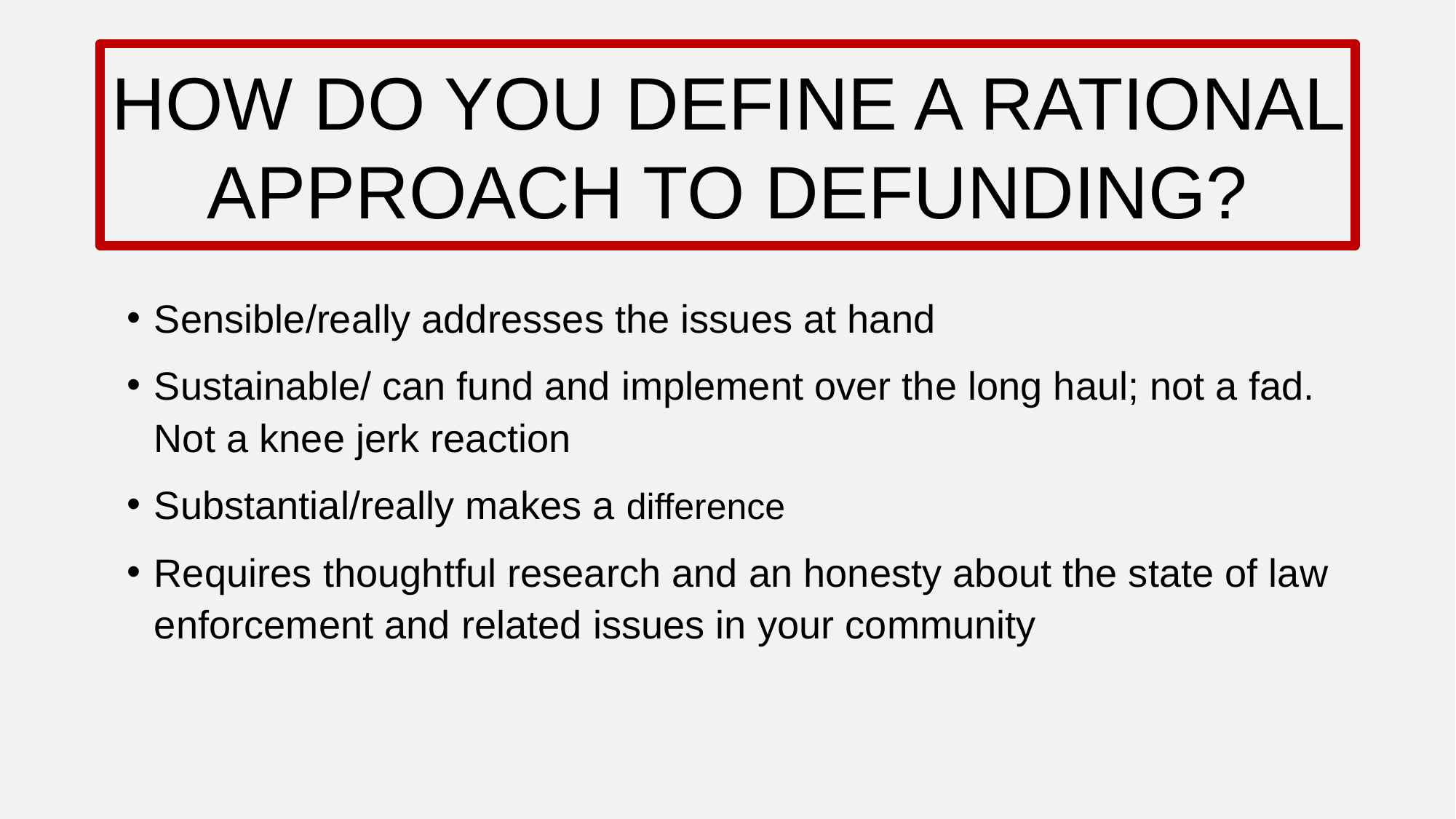

# HOW DO YOU DEFINE A RATIONAL APPROACH TO DEFUNDING?
Sensible/really addresses the issues at hand
Sustainable/ can fund and implement over the long haul; not a fad. Not a knee jerk reaction
Substantial/really makes a difference
Requires thoughtful research and an honesty about the state of law enforcement and related issues in your community